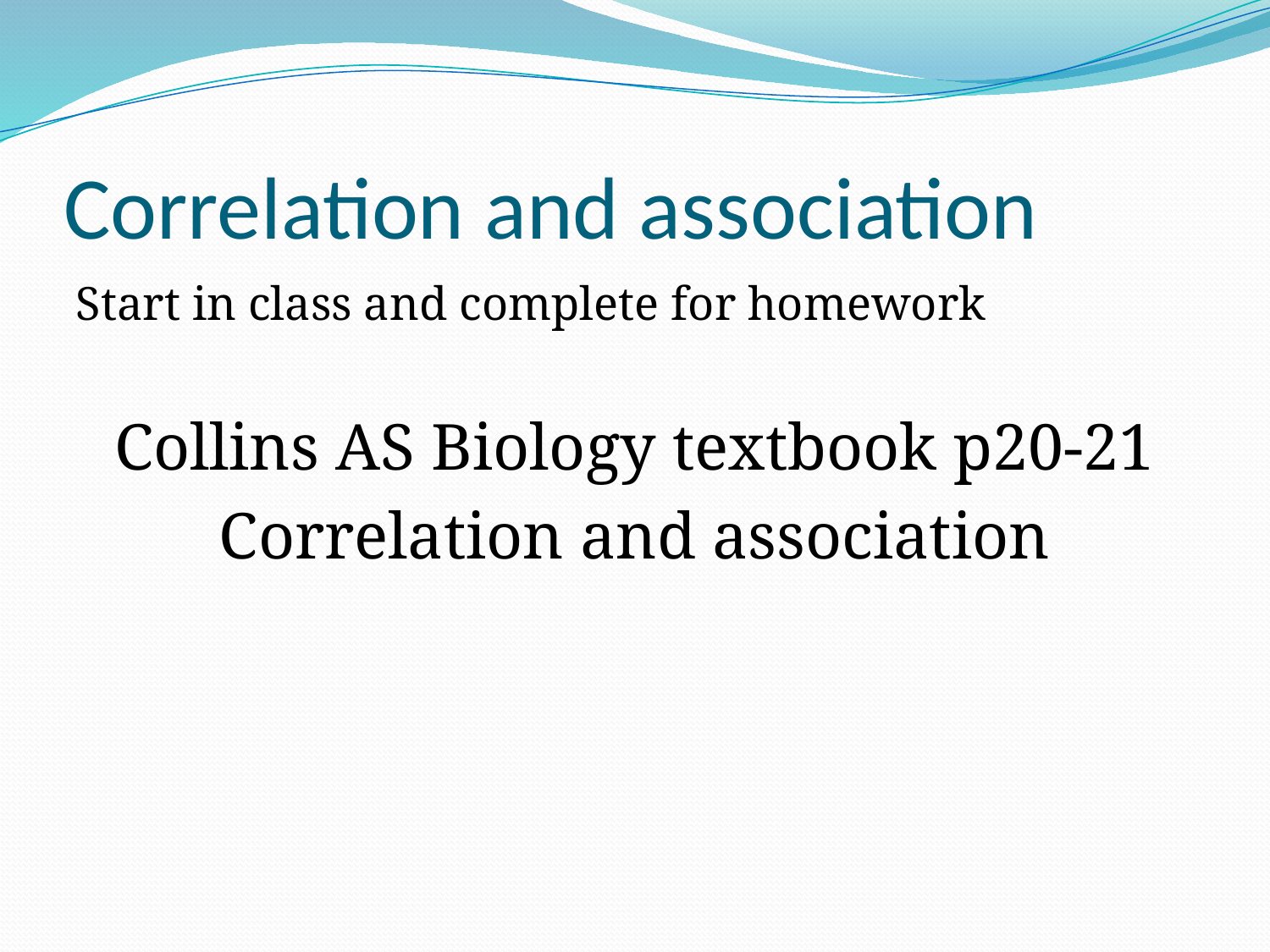

# Correlation and association
Start in class and complete for homework

Collins AS Biology textbook p20-21
Correlation and association